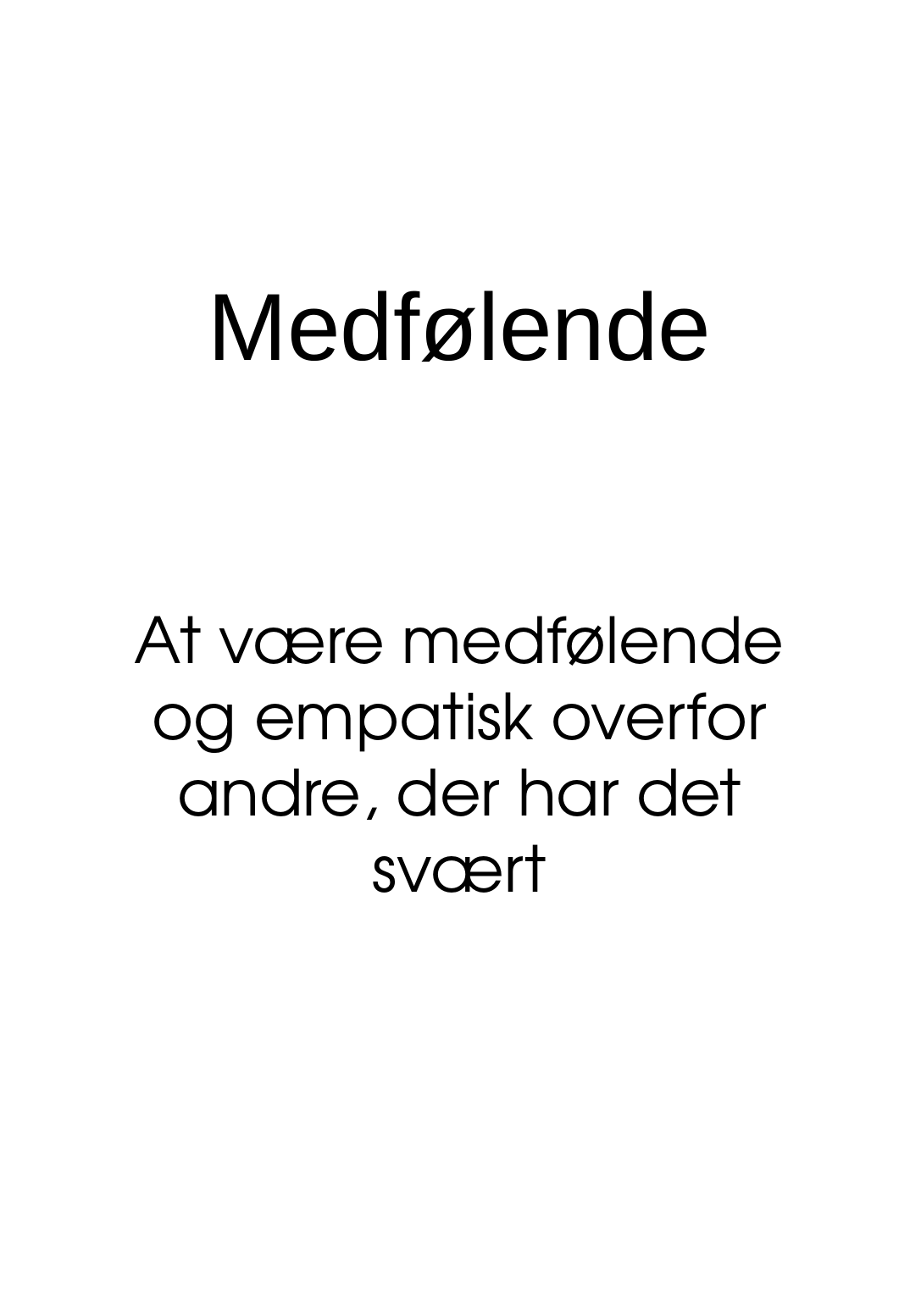

Medfølende
At være medfølende og empatisk overfor andre, der har det svært